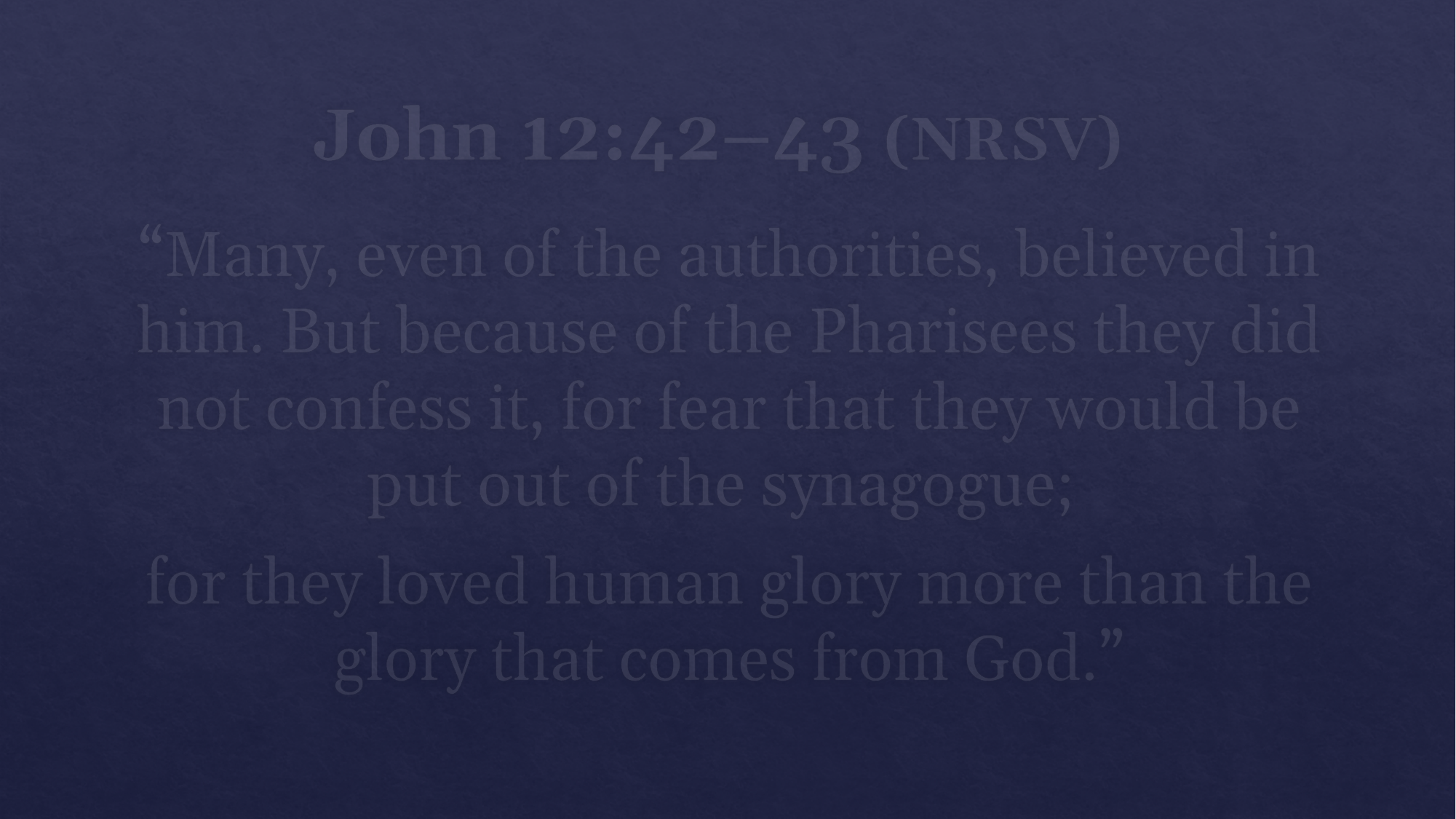

# John 12:42–43 (NRSV)
“Many, even of the authorities, believed in him. But because of the Pharisees they did not confess it, for fear that they would be put out of the synagogue;
for they loved human glory more than the glory that comes from God.”